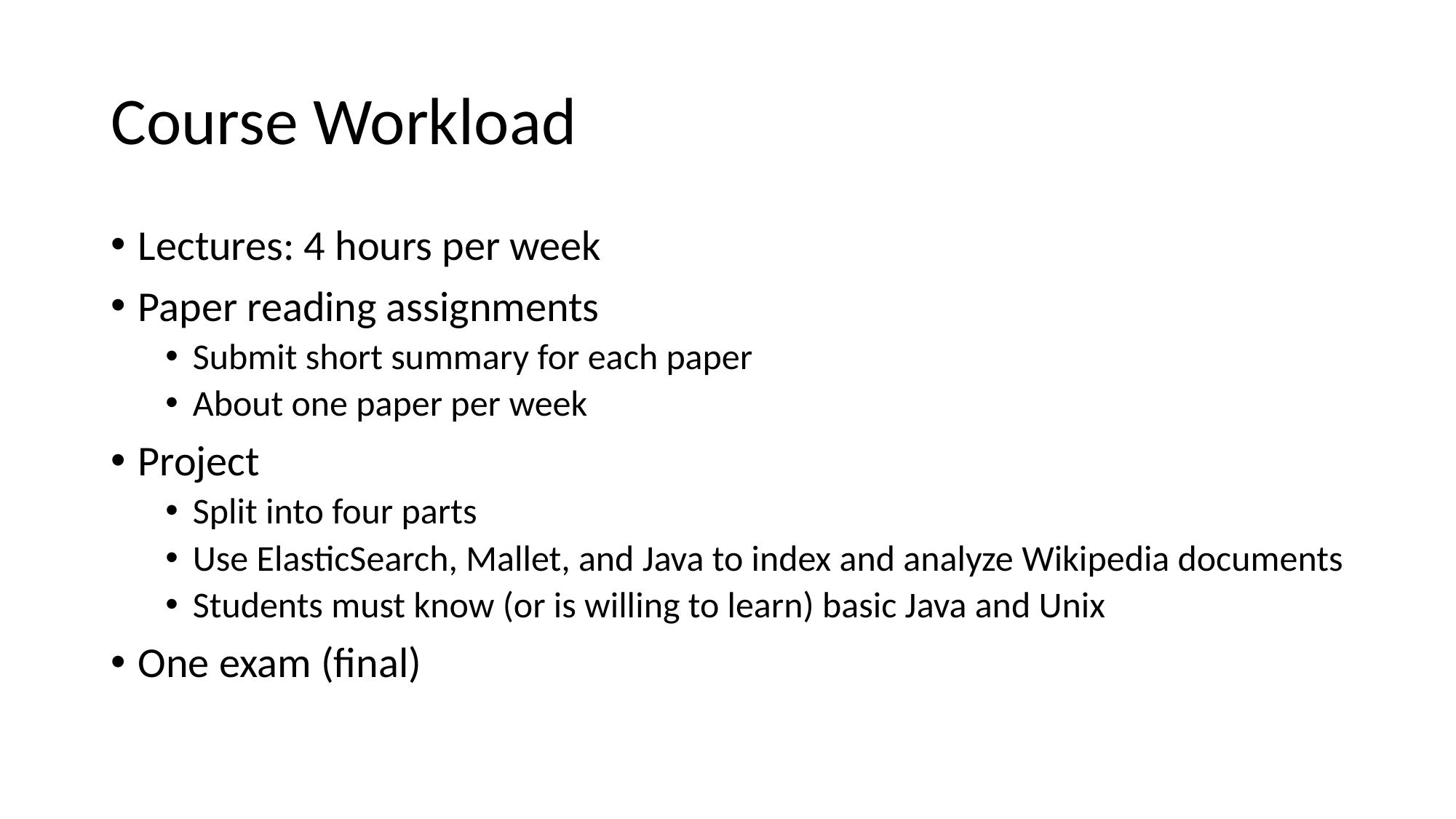

# Course Workload
Lectures: 4 hours per week
Paper reading assignments
Submit short summary for each paper
About one paper per week
Project
Split into four parts
Use ElasticSearch, Mallet, and Java to index and analyze Wikipedia documents
Students must know (or is willing to learn) basic Java and Unix
One exam (final)